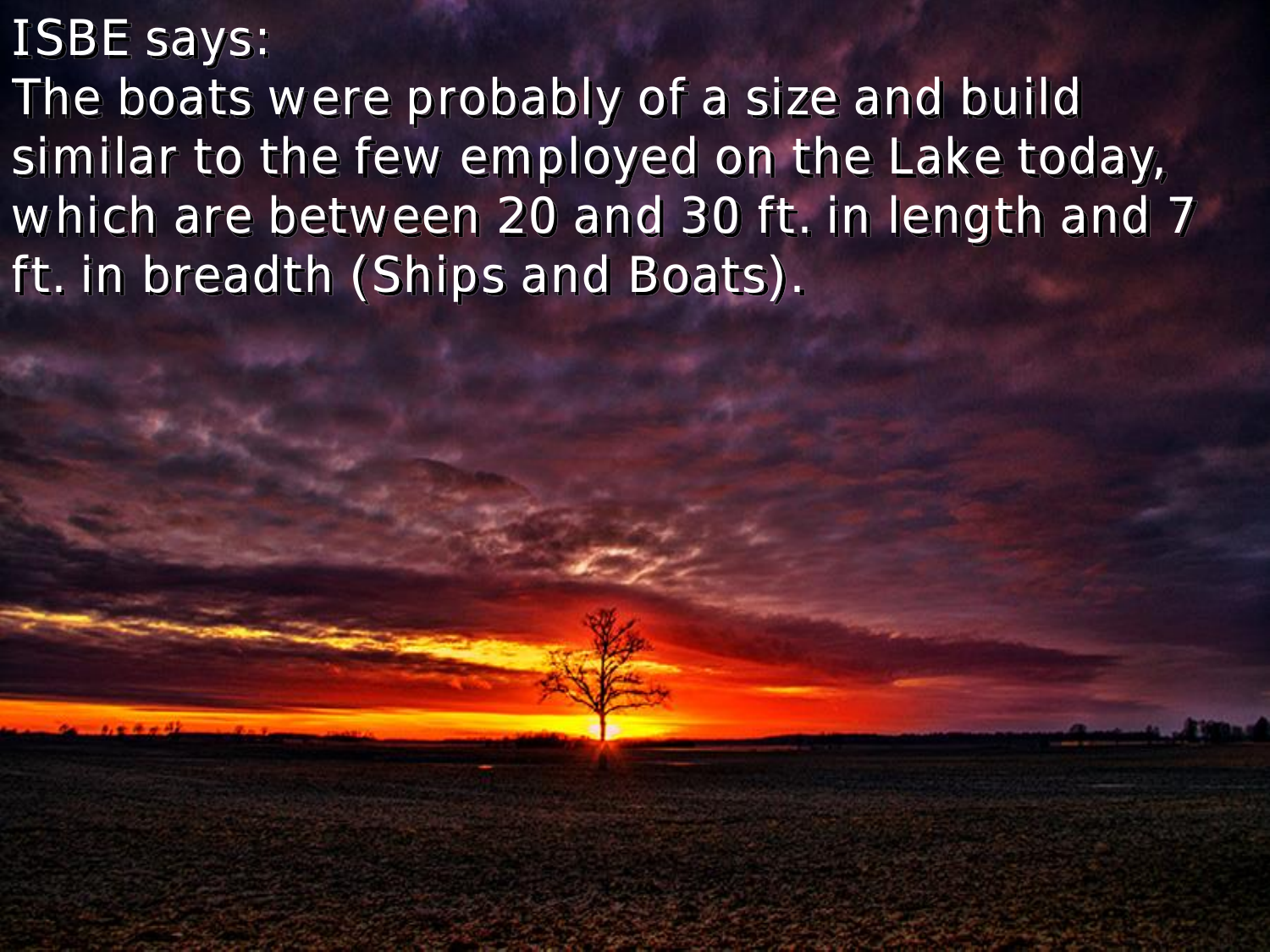

ISBE says:
The boats were probably of a size and build similar to the few employed on the Lake today, which are between 20 and 30 ft. in length and 7 ft. in breadth (Ships and Boats).